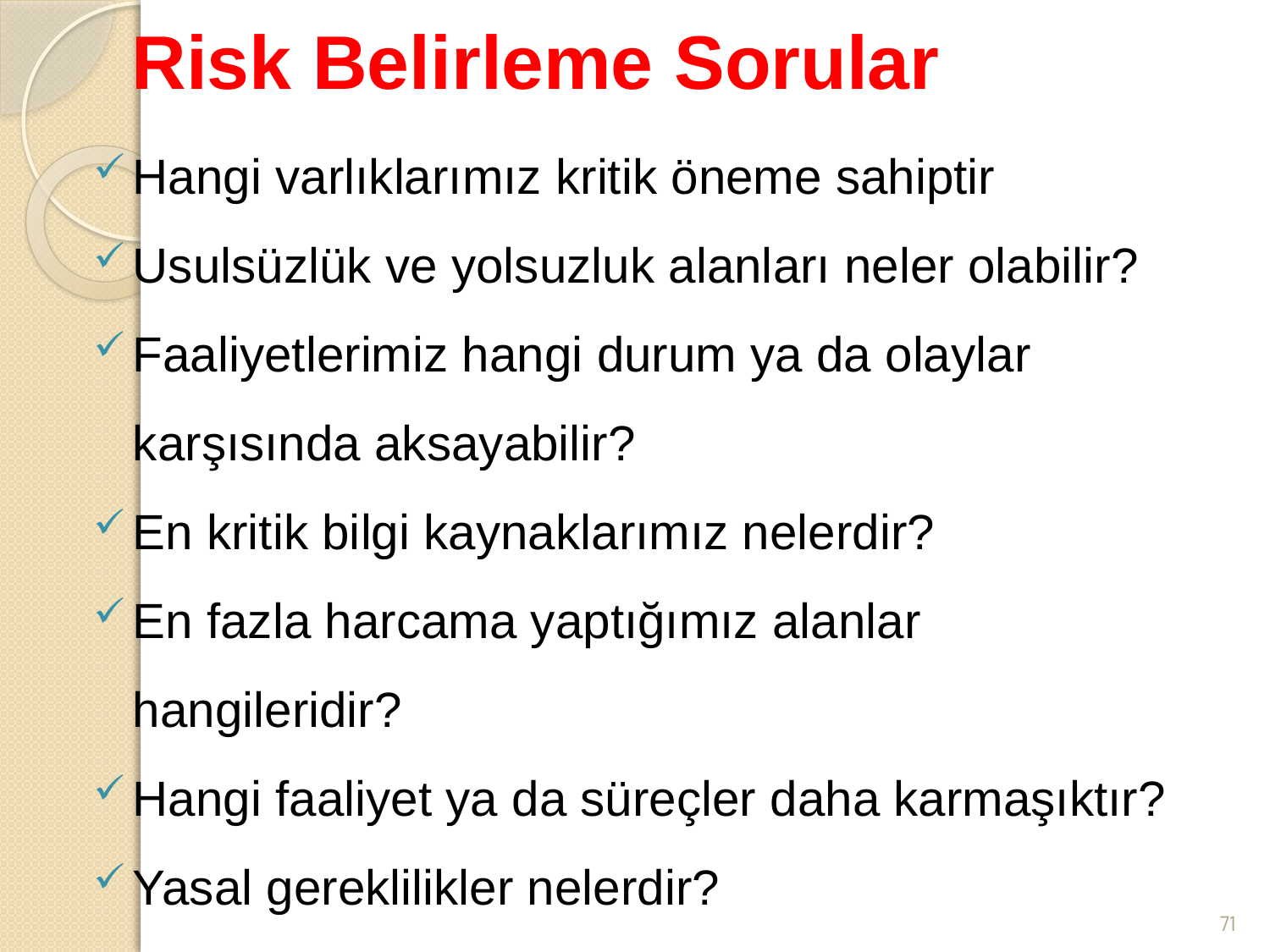

# Risk Belirleme Sorular
Hangi varlıklarımız kritik öneme sahiptir
Usulsüzlük ve yolsuzluk alanları neler olabilir?
Faaliyetlerimiz hangi durum ya da olaylar karşısında aksayabilir?
En kritik bilgi kaynaklarımız nelerdir?
En fazla harcama yaptığımız alanlar hangileridir?
Hangi faaliyet ya da süreçler daha karmaşıktır?
Yasal gereklilikler nelerdir?

71